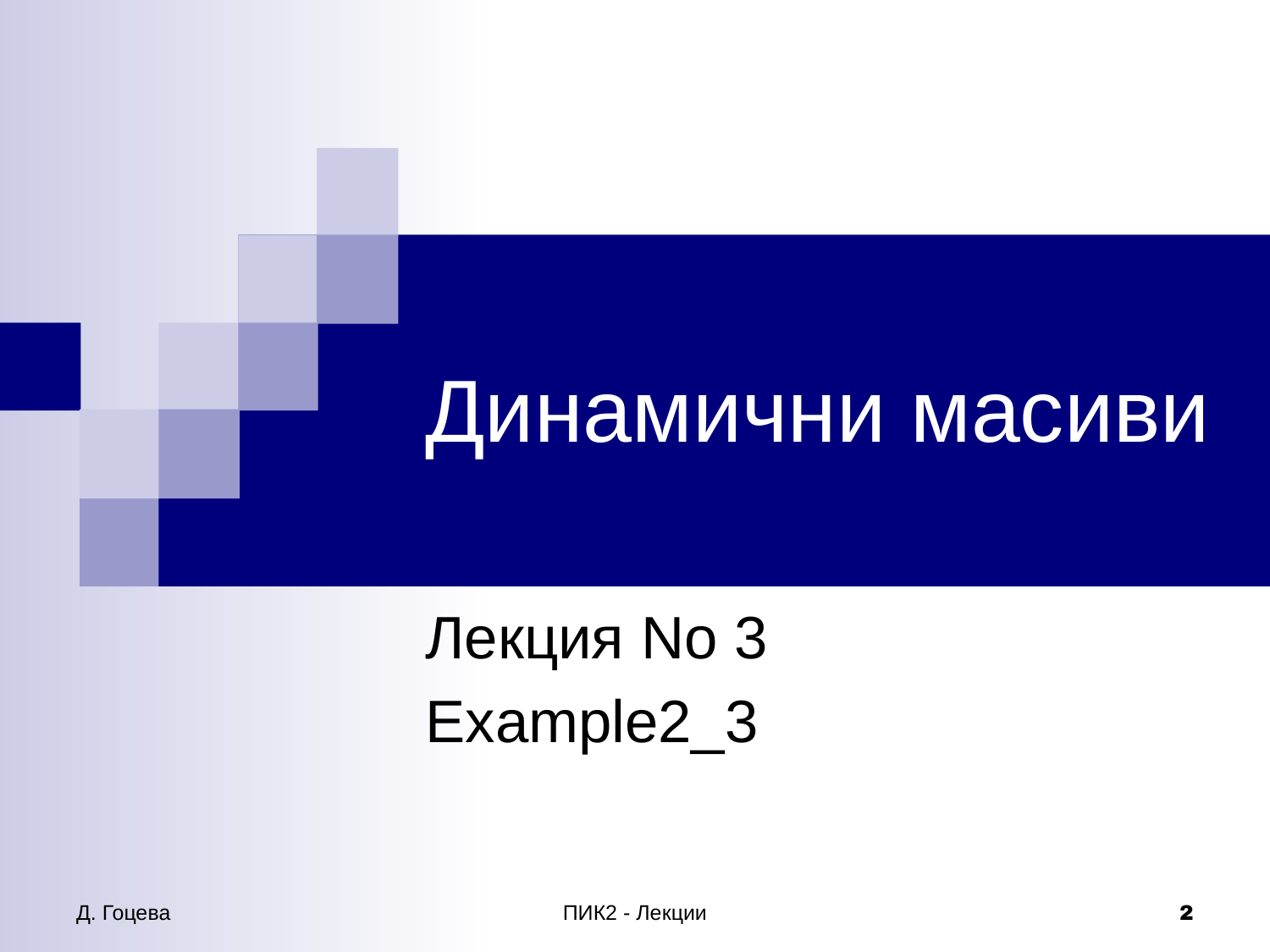

# Динамични масиви
Лекция No 3
Example2_3
Д. Гоцева
ПИК2 - Лекции
2